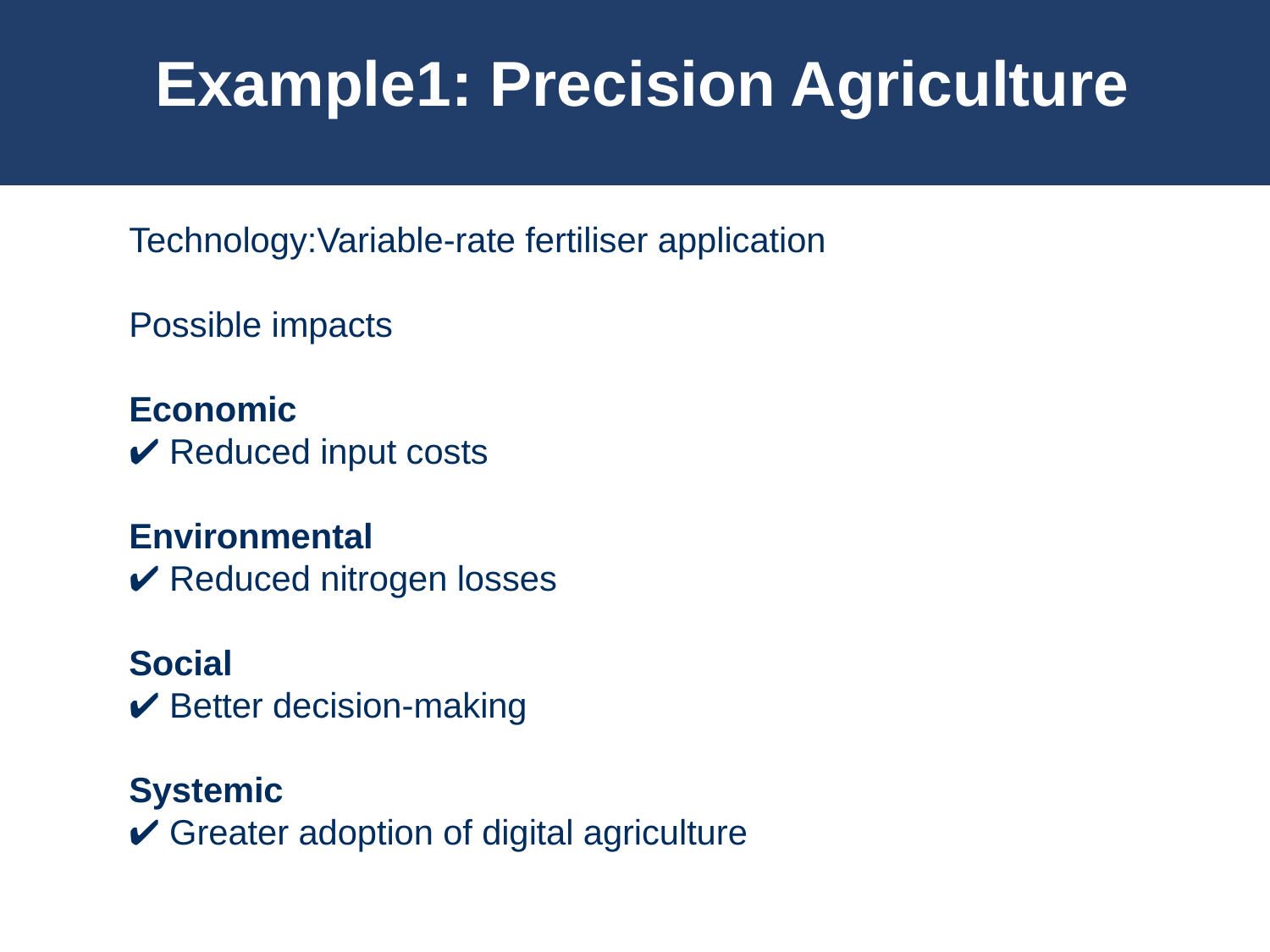

# Example1: Precision Agriculture
Technology:Variable-rate fertiliser application

Possible impacts

Economic
✔ Reduced input costs

Environmental
✔ Reduced nitrogen losses

Social
✔ Better decision-making

Systemic
✔ Greater adoption of digital agriculture